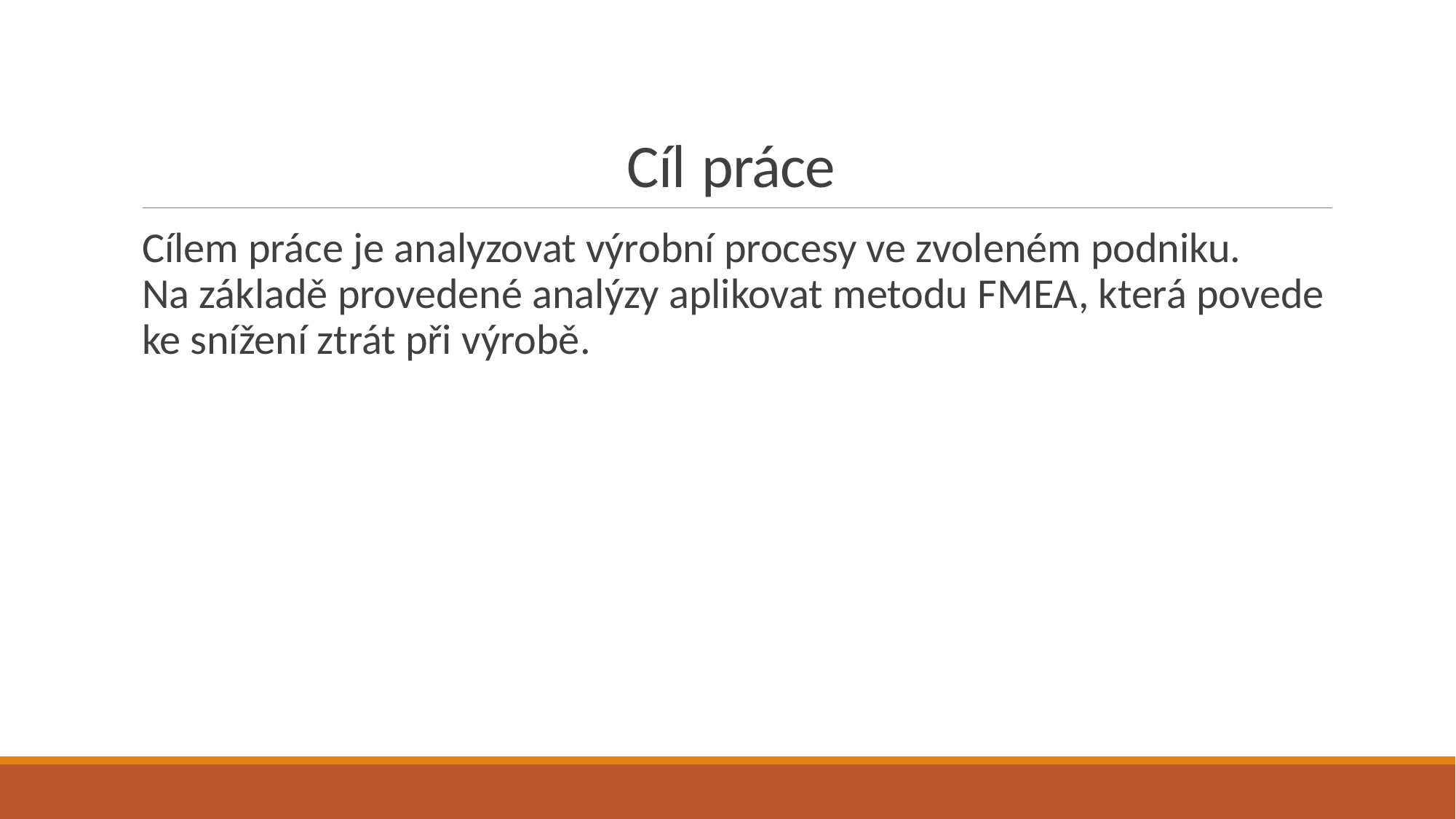

# Cíl práce
Cílem práce je analyzovat výrobní procesy ve zvoleném podniku.
Na základě provedené analýzy aplikovat metodu FMEA, která povede ke snížení ztrát při výrobě.